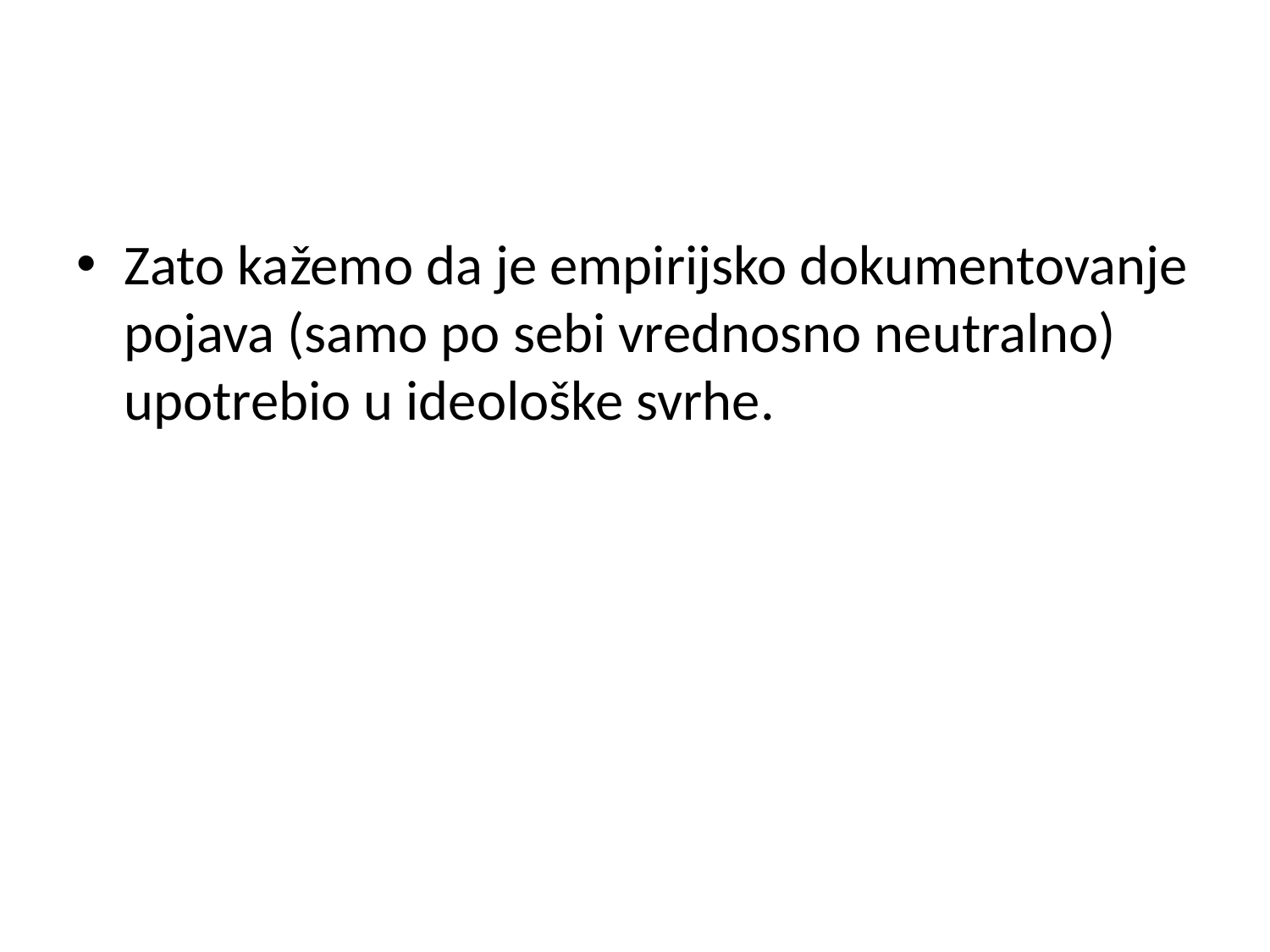

#
Zato kažemo da je empirijsko dokumentovanje pojava (samo po sebi vrednosno neutralno) upotrebio u ideološke svrhe.